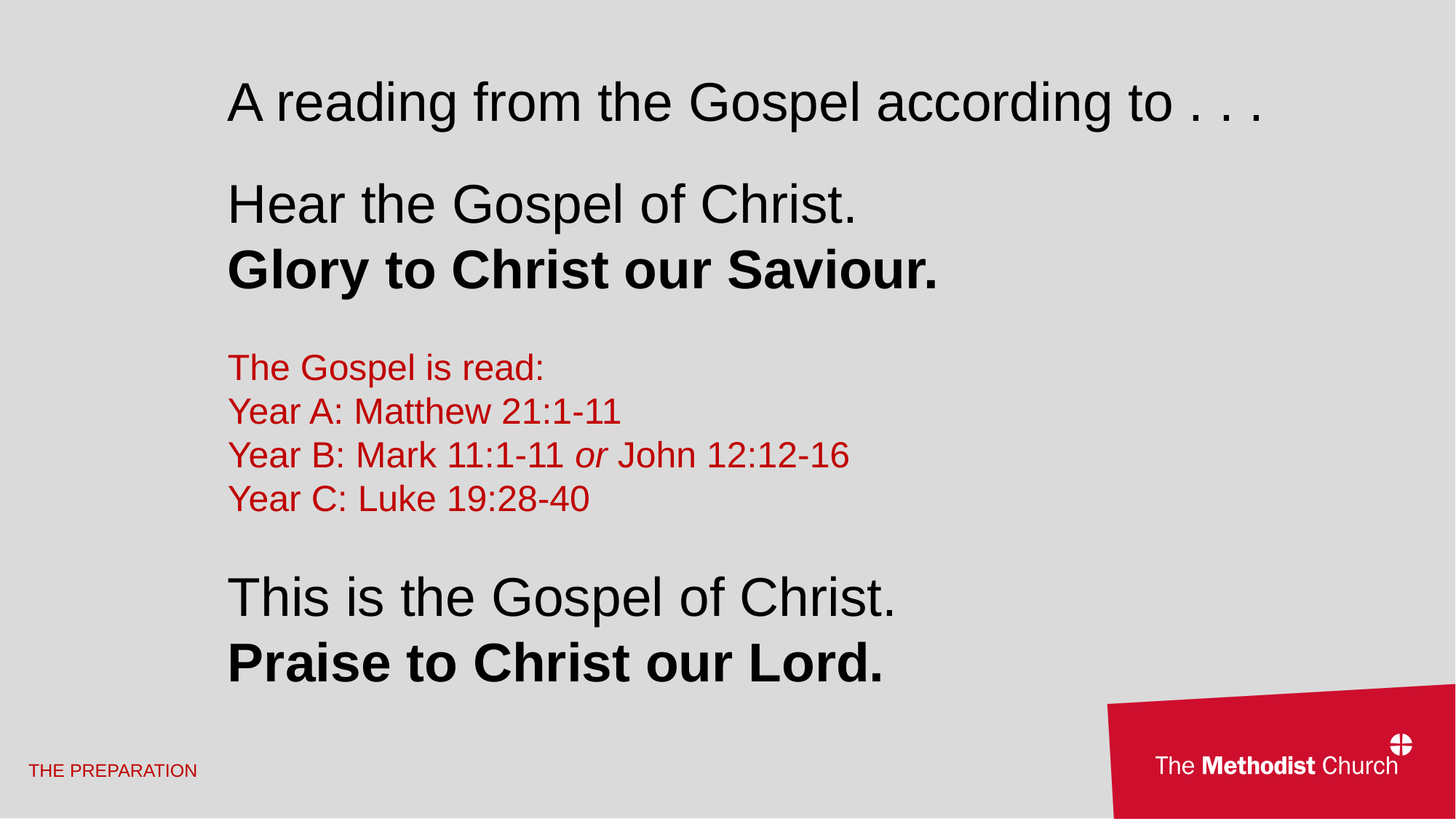

A reading from the Gospel according to . . .

Hear the Gospel of Christ.
Glory to Christ our Saviour.

The Gospel is read:
Year A: Matthew 21:1-11
Year B: Mark 11:1-11 or John 12:12-16
Year C: Luke 19:28-40

This is the Gospel of Christ.
Praise to Christ our Lord.